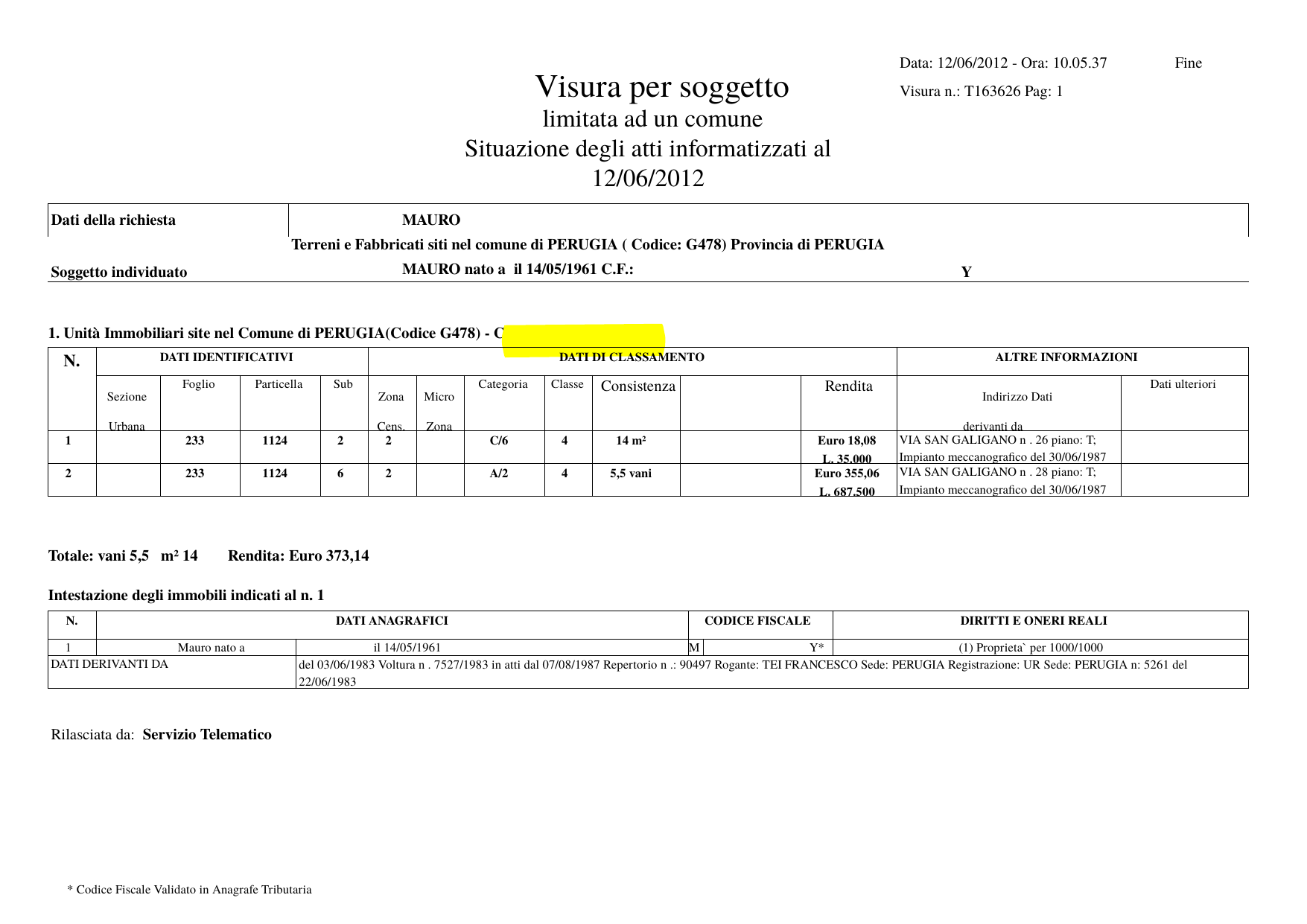

Data: 12/06/2012 - Ora: 10.05.37
Visura n.: T163626 Pag: 1
Fine
Visura per soggetto
limitata ad un comune
Situazione degli atti informatizzati al 12/06/2012

Dati della richiesta
MAURO
Terreni e Fabbricati siti nel comune di PERUGIA ( Codice: G478) Provincia di PERUGIA MAURO nato a	il 14/05/1961 C.F.:
Soggetto individuato
Y

1. Unità Immobiliari site nel Comune di PERUGIA(Codice G478) - Catasto dei Fabbricati

| N. | DATI IDENTIFICATIVI |  |  |  | DATI DI CLASSAMENTO |  |  |  |  |  |  | ALTRE INFORMAZIONI |  |
| --- | --- | --- | --- | --- | --- | --- | --- | --- | --- | --- | --- | --- | --- |
|  | Sezione Urbana | Foglio | Particella | Sub | Zona Cens. | Micro Zona | Categoria | Classe | Consistenza |  | Rendita | Indirizzo Dati derivanti da | Dati ulteriori |
| 1 |  | 233 | 1124 | 2 | 2 |  | C/6 | 4 | 14 m² |  | Euro 18,08 L. 35.000 | VIA SAN GALIGANO n . 26 piano: T; Impianto meccanografico del 30/06/1987 |  |
| 2 |  | 233 | 1124 | 6 | 2 |  | A/2 | 4 | 5,5 vani |  | Euro 355,06 L. 687.500 | VIA SAN GALIGANO n . 28 piano: T; Impianto meccanografico del 30/06/1987 |  |
Totale: vani 5,5   m² 14	Rendita: Euro 373,14

Intestazione degli immobili indicati al n. 1
| N. | DATI ANAGRAFICI |  | CODICE FISCALE |  | DIRITTI E ONERI REALI |
| --- | --- | --- | --- | --- | --- |
| 1 | Mauro nato a | il 14/05/1961 | M | Y\* | (1) Proprieta` per 1000/1000 |
| DATI DERIVANTI DA |  | del 03/06/1983 Voltura n . 7527/1983 in atti dal 07/08/1987 Repertorio n .: 90497 Rogante: TEI FRANCESCO Sede: PERUGIA Registrazione: UR Sede: PERUGIA n: 5261 del 22/06/1983 |  |  |  |
Rilasciata da:  Servizio Telematico
* Codice Fiscale Validato in Anagrafe Tributaria